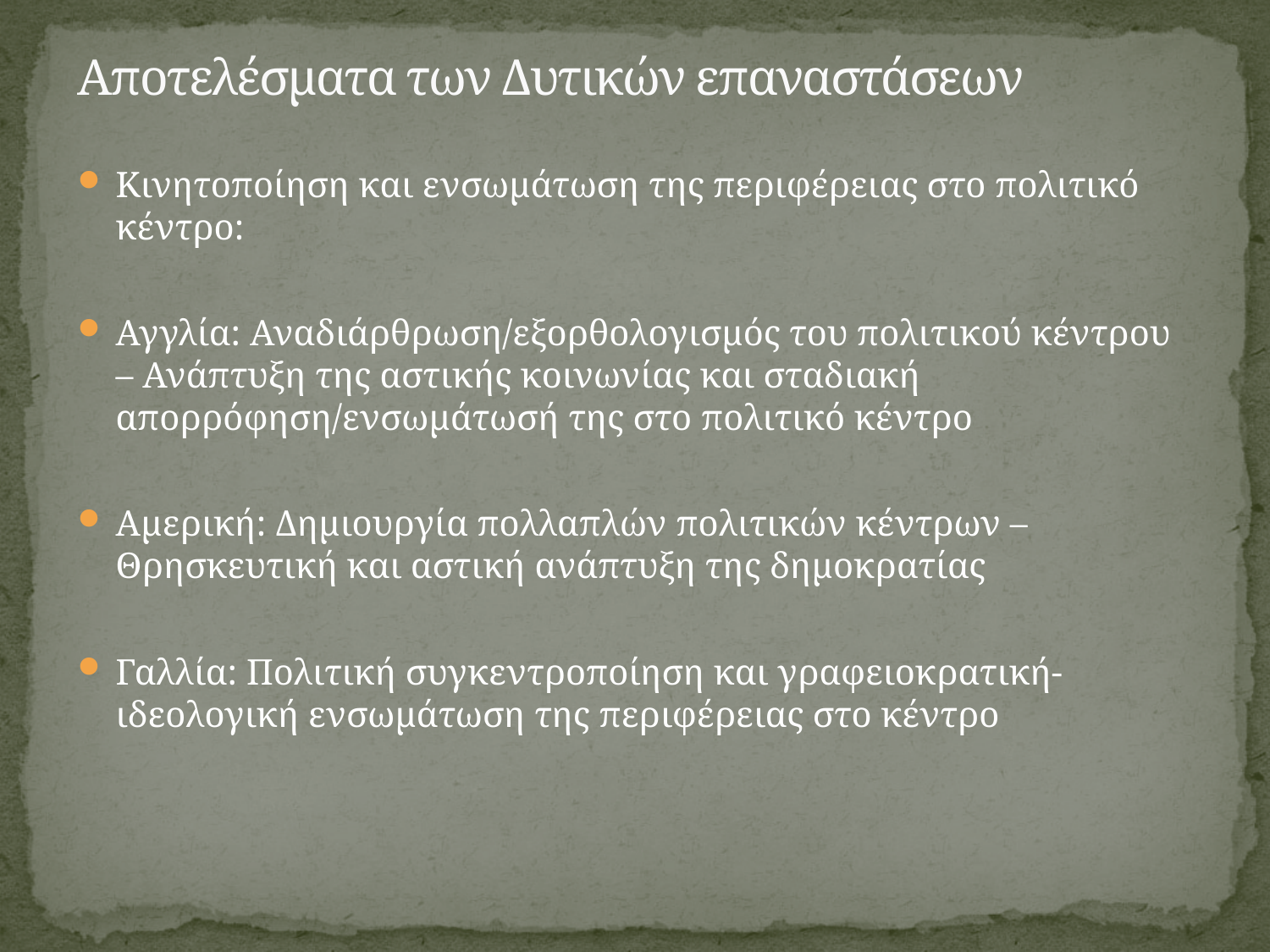

# Αποτελέσματα των Δυτικών επαναστάσεων
Κινητοποίηση και ενσωμάτωση της περιφέρειας στο πολιτικό κέντρο:

Αγγλία: Αναδιάρθρωση/εξορθολογισμός του πολιτικού κέντρου – Ανάπτυξη της αστικής κοινωνίας και σταδιακή απορρόφηση/ενσωμάτωσή της στο πολιτικό κέντρο

Αμερική: Δημιουργία πολλαπλών πολιτικών κέντρων – Θρησκευτική και αστική ανάπτυξη της δημοκρατίας

Γαλλία: Πολιτική συγκεντροποίηση και γραφειοκρατική-ιδεολογική ενσωμάτωση της περιφέρειας στο κέντρο